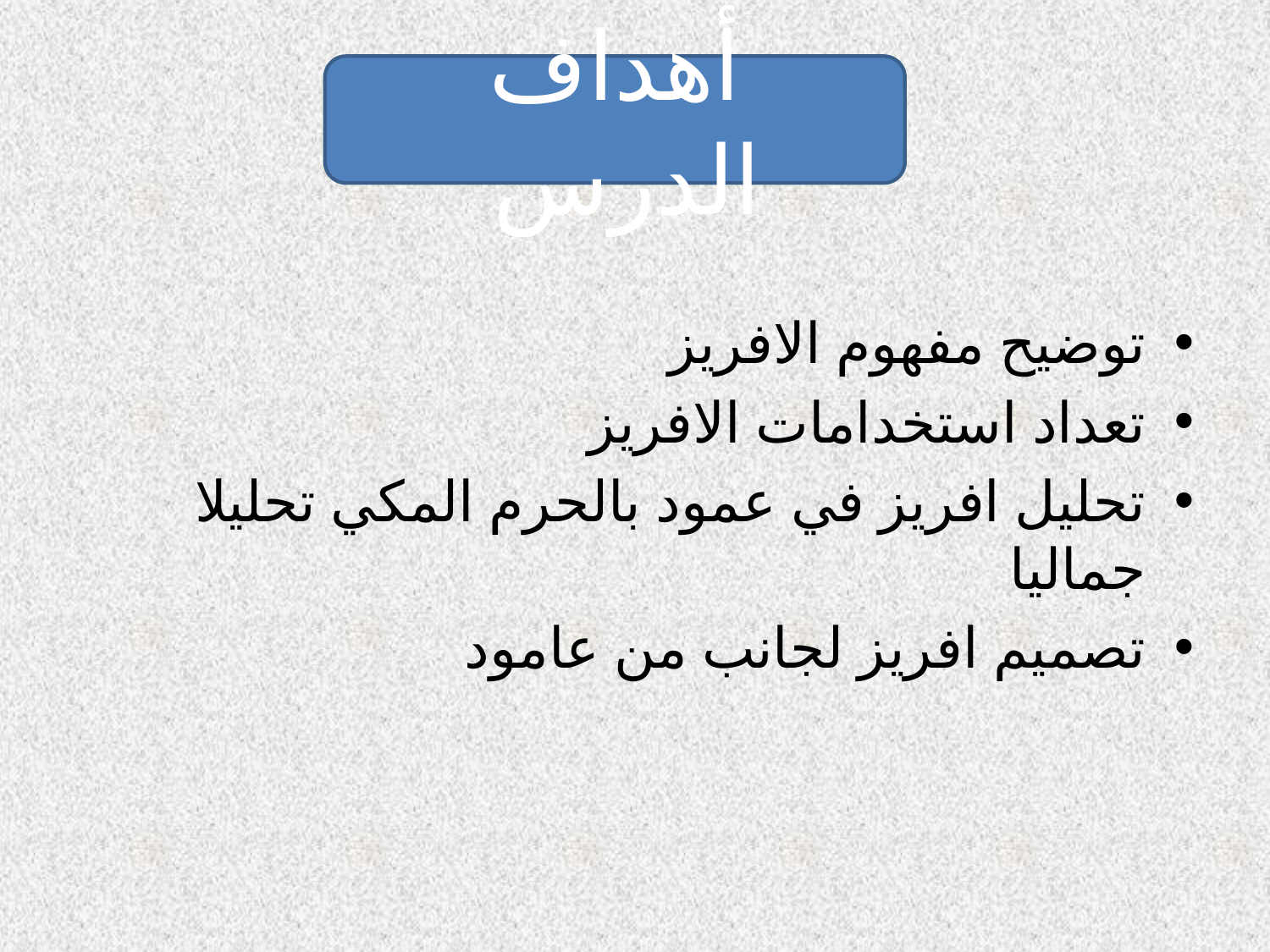

#
أهداف الدرس

توضيح مفهوم الافريز
تعداد استخدامات الافريز
تحليل افريز في عمود بالحرم المكي تحليلا جماليا
تصميم افريز لجانب من عامود